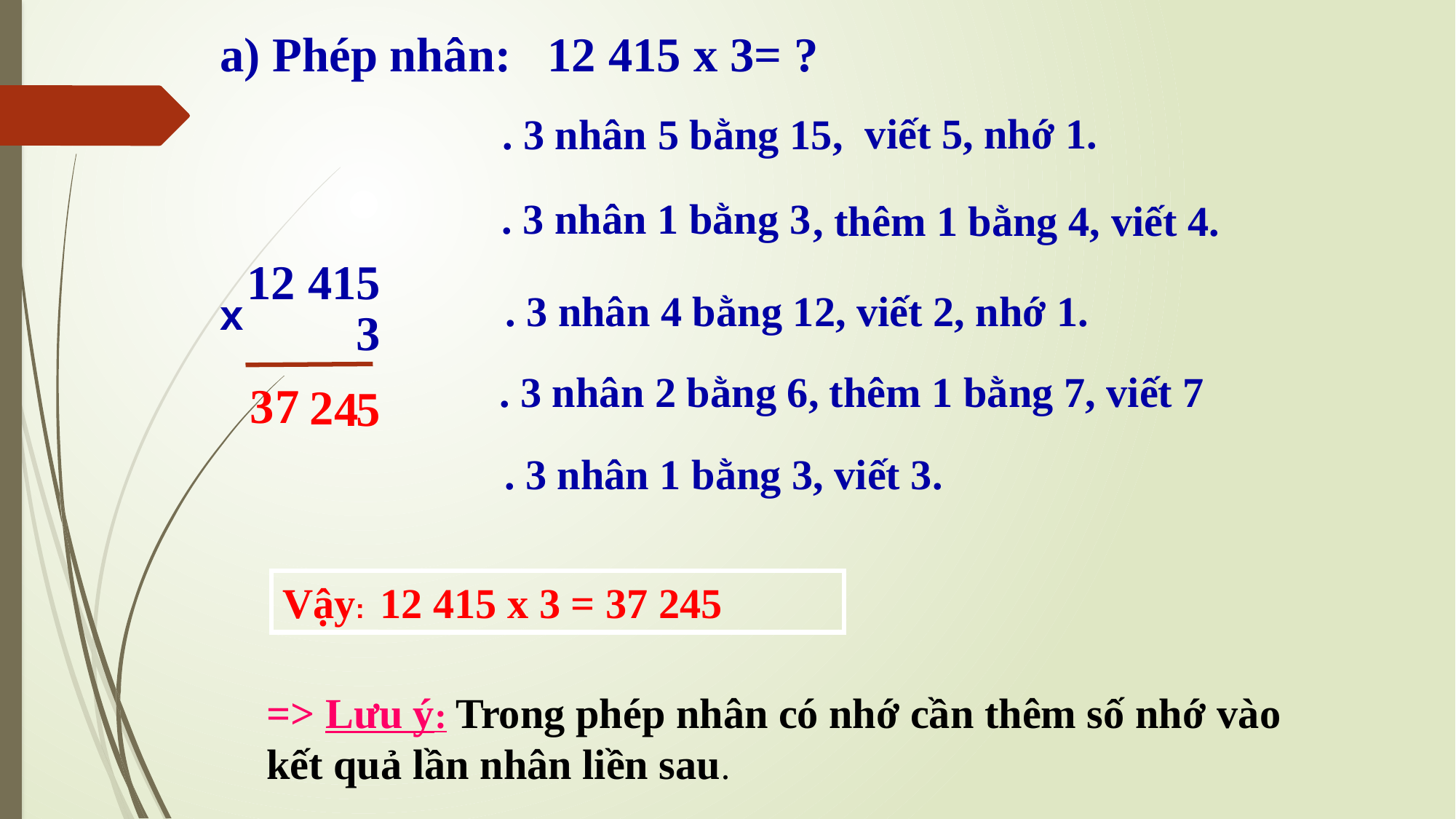

a) Phép nhân:   12 415 x 3= ?
viết 5, nhớ 1.
. 3 nhân 5 bằng 15,
. 3 nhân 1 bằng 3
, thêm 1 bằng 4, viết 4.
12 415

. 3 nhân 4 bằng 12, viết 2, nhớ 1.
x
3
. 3 nhân 2 bằng 6, thêm 1 bằng 7, viết 7

3
7
2
4
5

. 3 nhân 1 bằng 3, viết 3.
Vậy:  12 415 x 3 = 37 245
=> Lưu ý: Trong phép nhân có nhớ cần thêm số nhớ vào kết quả lần nhân liền sau.
.